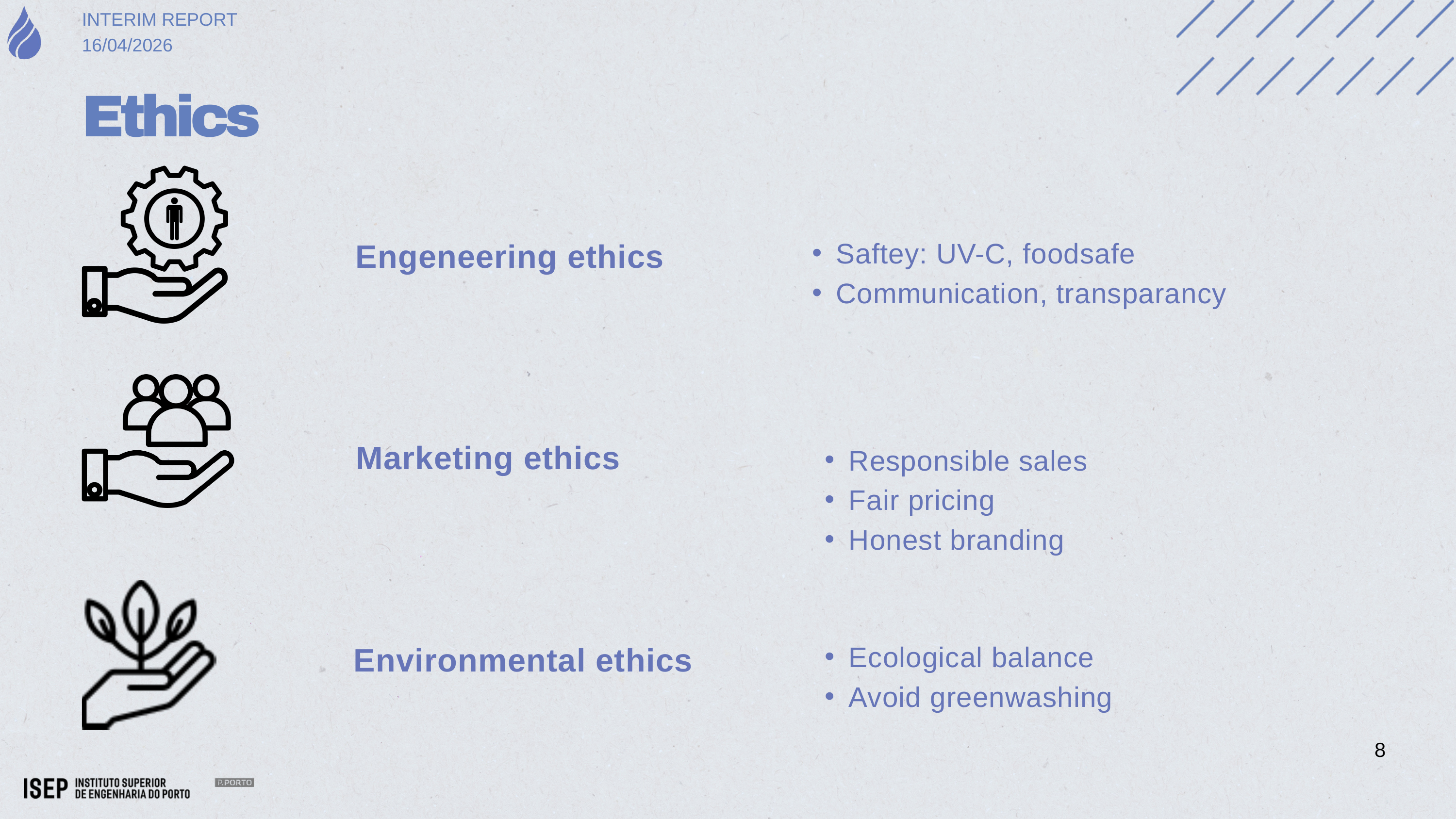

INTERIM REPORT
16/04/2026
Ethics

Engeneering ethics
Saftey: UV-C, foodsafe
Communication, transparancy

Marketing ethics
Responsible sales
Fair pricing
Honest branding

Environmental ethics
Ecological balance
Avoid greenwashing
8